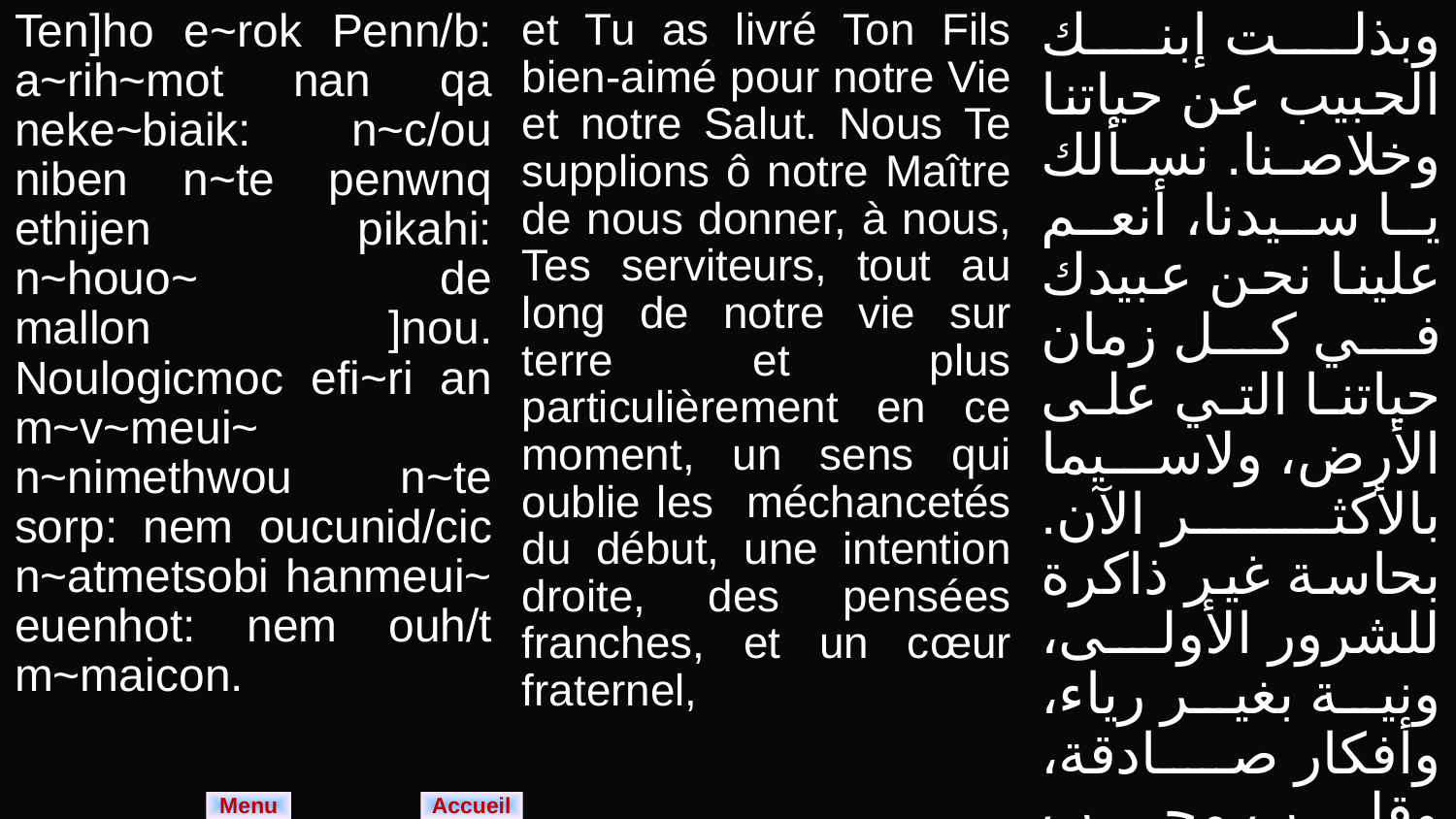

| Ten]ho e~rok Penn/b: a~rih~mot nan qa neke~biaik: n~c/ou niben n~te penwnq ethijen pikahi: n~houo~ de mallon ]nou. Noulogicmoc efi~ri an m~v~meui~ n~nimethwou n~te sorp: nem oucunid/cic n~atmetsobi hanmeui~ euenhot: nem ouh/t m~maicon. | et Tu as livré Ton Fils bien-aimé pour notre Vie et notre Salut. Nous Te supplions ô notre Maître de nous donner, à nous, Tes serviteurs, tout au long de notre vie sur terre et plus particulièrement en ce moment, un sens qui oublie les méchancetés du début, une intention droite, des pensées franches, et un cœur fraternel, | وبذلت إبنك الحبيب عن حياتنا وخلاصنا. نسألك يا سيدنا، أنعم علينا نحن عبيدك في كل زمان حياتنا التي على الأرض، ولاسيما بالأكثر الآن. بحاسة غير ذاكرة للشرور الأولى، ونية بغير رياء، وأفكار صادقة، وقلب محب للإخوة. |
| --- | --- | --- |

Menu